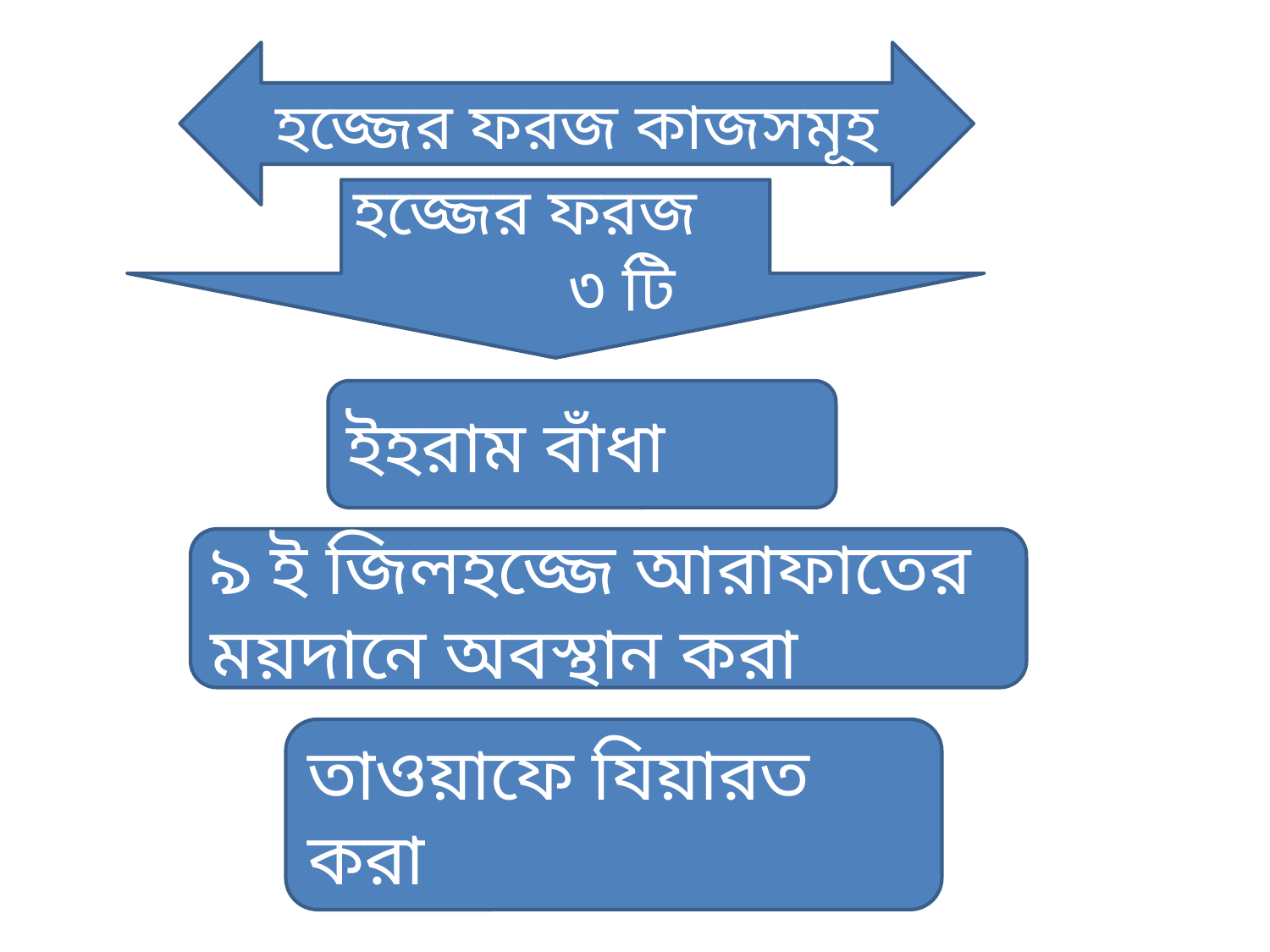

হজ্জের ফরজ কাজসমূহ
হজ্জের ফরজ                 ৩ টি
ইহরাম বাঁধা
৯ ই জিলহজ্জে আরাফাতের ময়দানে অবস্থান করা
তাওয়াফে যিয়ারত করা